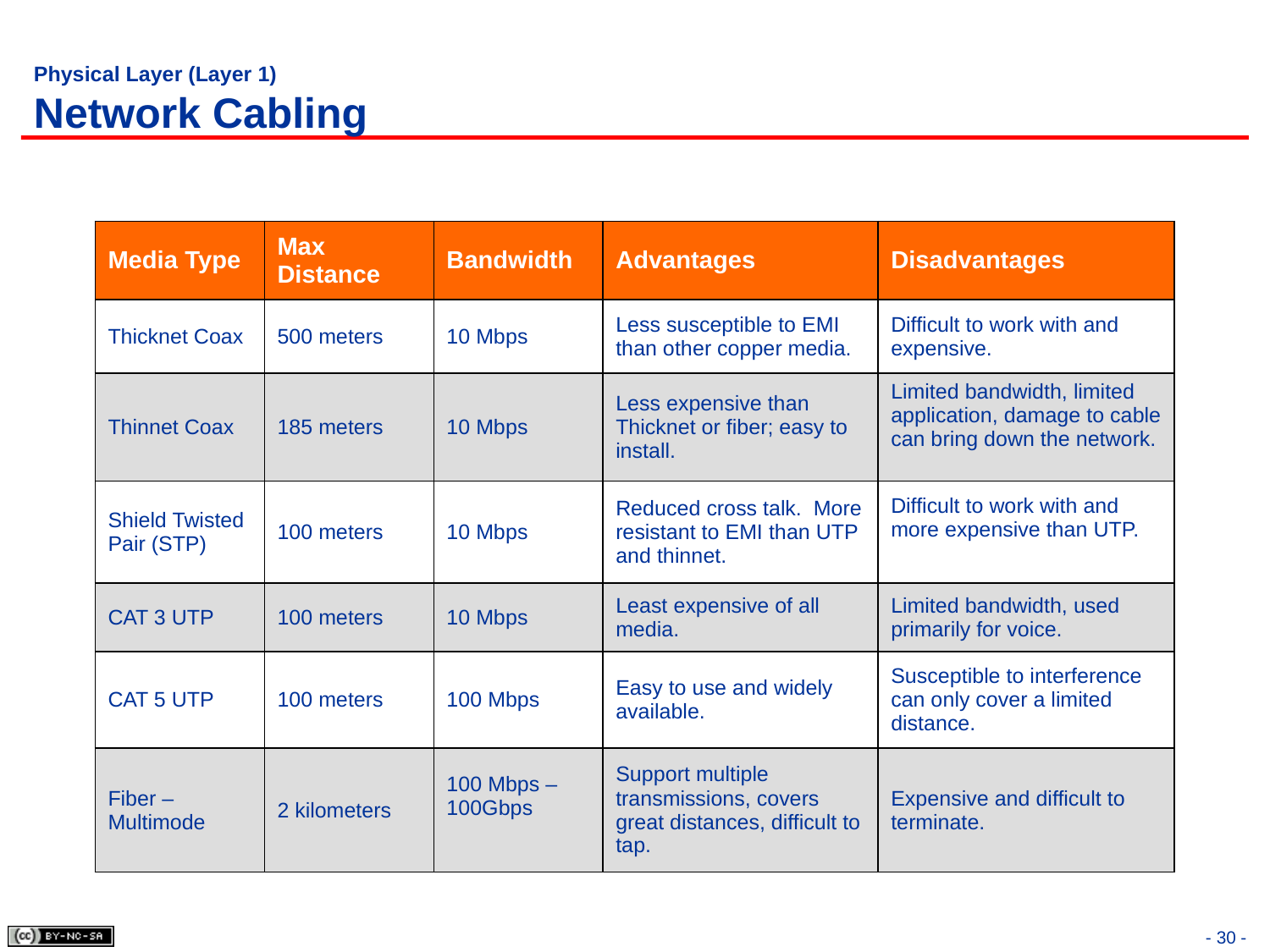

# Physical Layer (Layer 1) Network Cabling
| Media Type | Max Distance | Bandwidth | Advantages | Disadvantages |
| --- | --- | --- | --- | --- |
| Thicknet Coax | 500 meters | 10 Mbps | Less susceptible to EMI than other copper media. | Difficult to work with and expensive. |
| Thinnet Coax | 185 meters | 10 Mbps | Less expensive than Thicknet or fiber; easy to install. | Limited bandwidth, limited application, damage to cable can bring down the network. |
| Shield Twisted Pair (STP) | 100 meters | 10 Mbps | Reduced cross talk. More resistant to EMI than UTP and thinnet. | Difficult to work with and more expensive than UTP. |
| CAT 3 UTP | 100 meters | 10 Mbps | Least expensive of all media. | Limited bandwidth, used primarily for voice. |
| CAT 5 UTP | 100 meters | 100 Mbps | Easy to use and widely available. | Susceptible to interference can only cover a limited distance. |
| Fiber – Multimode | 2 kilometers | 100 Mbps – 100Gbps | Support multiple transmissions, covers great distances, difficult to tap. | Expensive and difficult to terminate. |
- 30 -